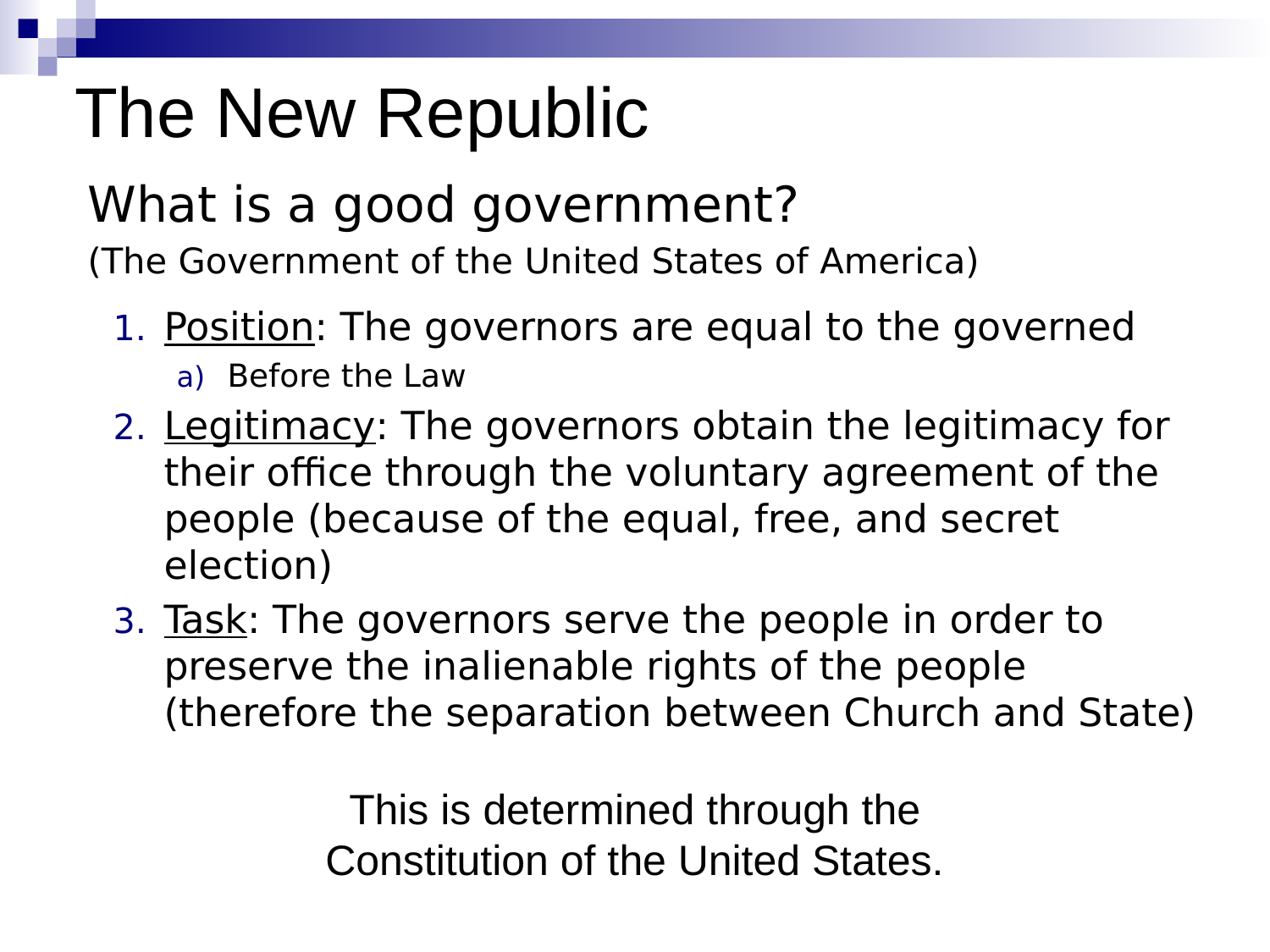

# The New Republic
What is a good government?
(The Government of the United States of America)
Position: The governors are equal to the governed
Before the Law
Legitimacy: The governors obtain the legitimacy for their office through the voluntary agreement of the people (because of the equal, free, and secret election)
Task: The governors serve the people in order to preserve the inalienable rights of the people (therefore the separation between Church and State)
This is determined through the
Constitution of the United States.